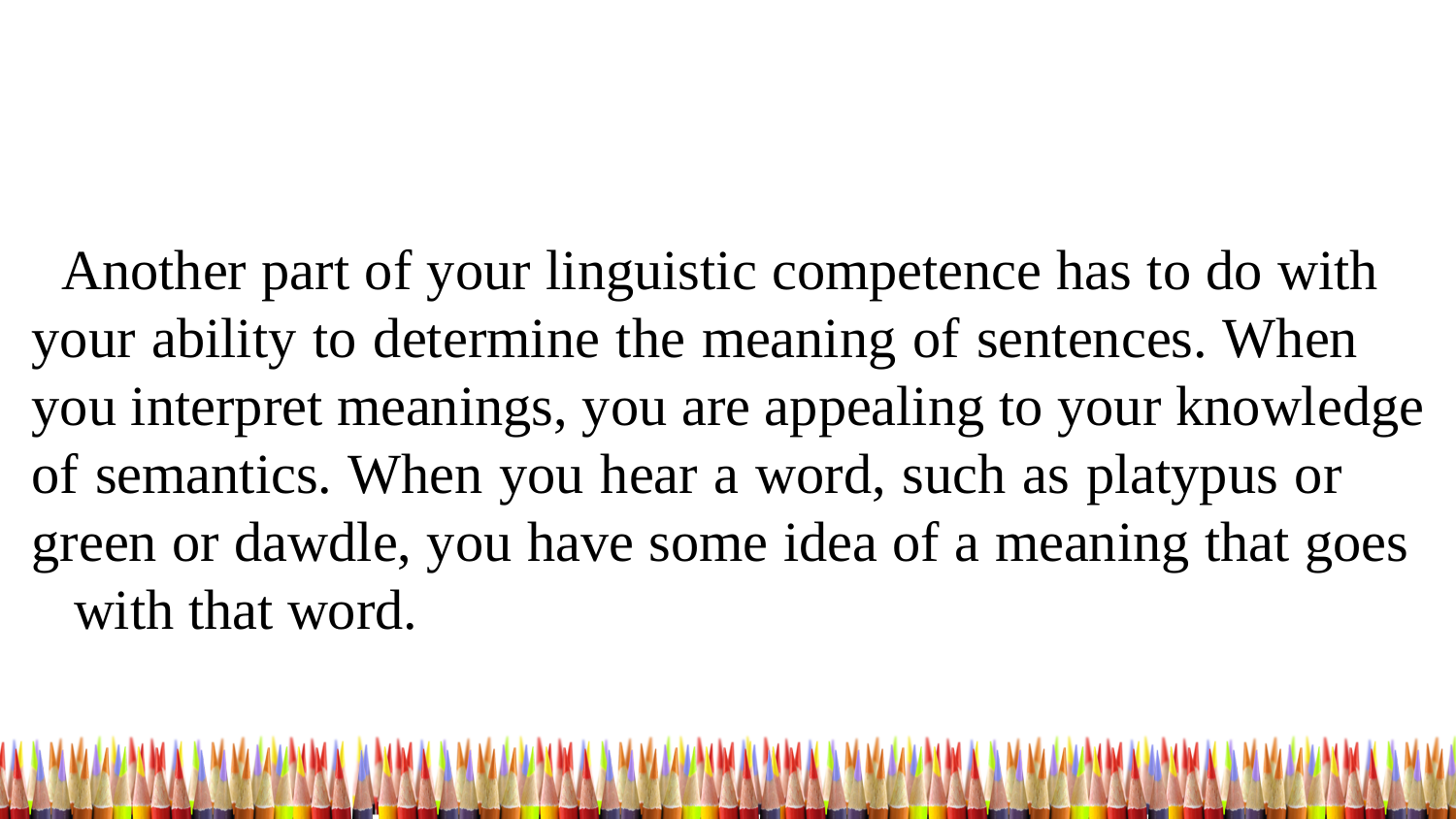

Another part of your linguistic competence has to do with    your ability to determine the meaning of sentences. When     you interpret meanings, you are appealing to your knowledge of semantics. When you hear a word, such as platypus or      green or dawdle, you have some idea of a meaning that goes     with that word.